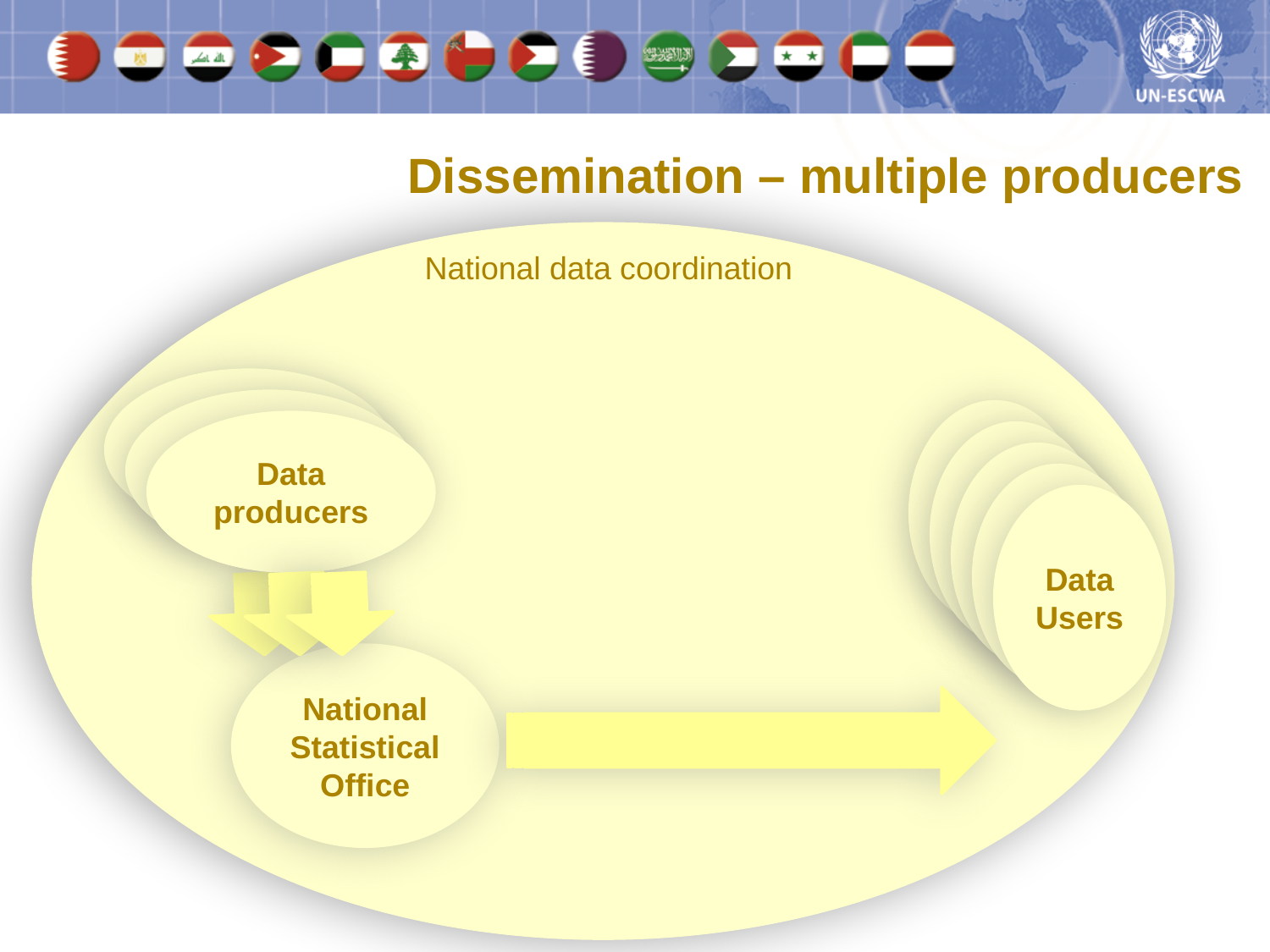

Dissemination – multiple producers

National data coordination
Data producers
Data producers
Data Users
Data producers
Data Users
Data Users
Data Users
Data Users

National Statistical Office